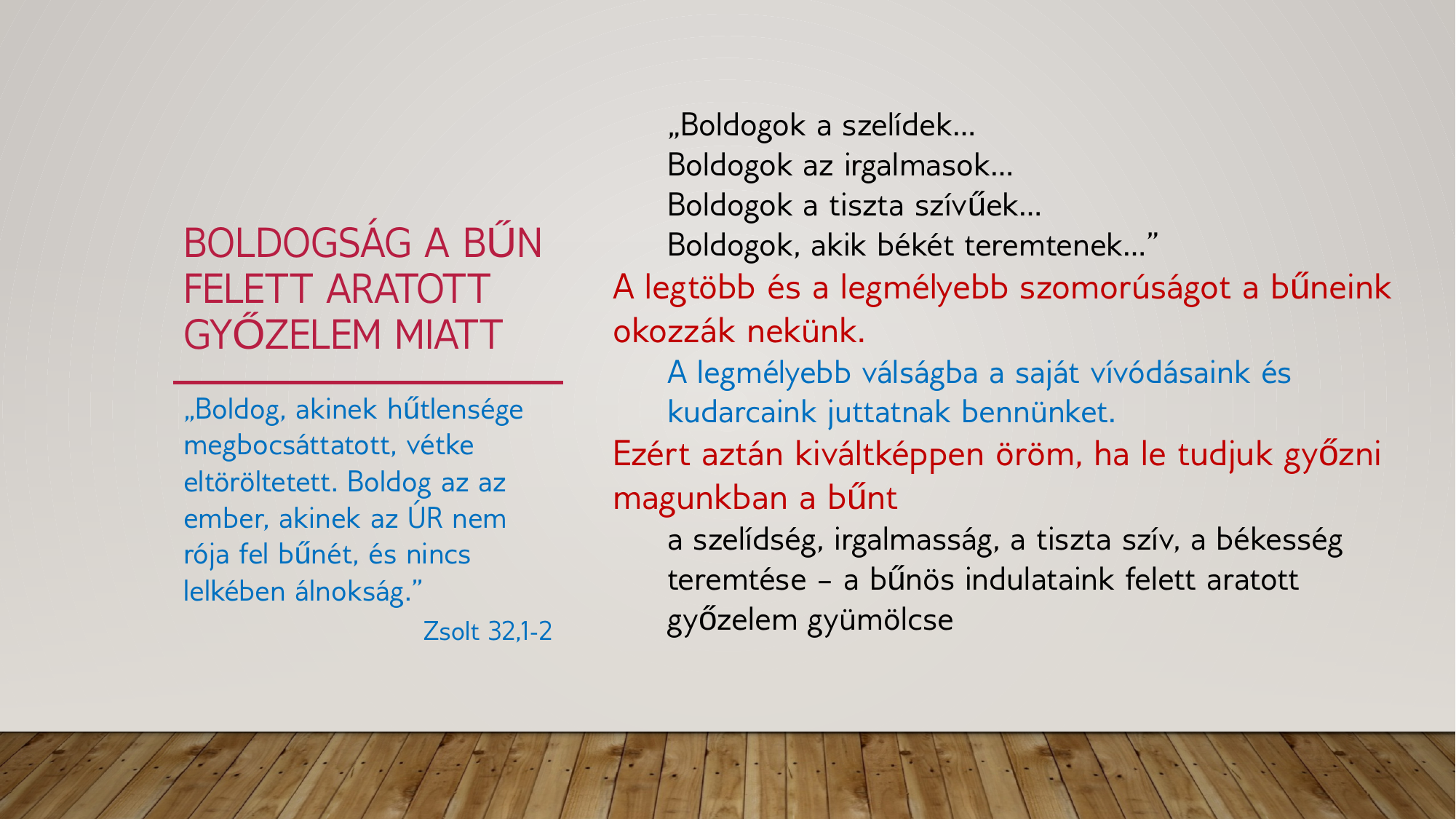

„Boldogok a szelídek…
Boldogok az irgalmasok…
Boldogok a tiszta szívűek…
Boldogok, akik békét teremtenek…”
A legtöbb és a legmélyebb szomorúságot a bűneink okozzák nekünk.
A legmélyebb válságba a saját vívódásaink és kudarcaink juttatnak bennünket.
Ezért aztán kiváltképpen öröm, ha le tudjuk győzni magunkban a bűnt
a szelídség, irgalmasság, a tiszta szív, a békesség teremtése – a bűnös indulataink felett aratott győzelem gyümölcse
# Boldogság a bűn felett aratott győzelem miatt
„Boldog, akinek hűtlensége megbocsáttatott, vétke eltöröltetett. Boldog az az ember, akinek az ÚR nem rója fel bűnét, és nincs lelkében álnokság.”
Zsolt 32,1-2